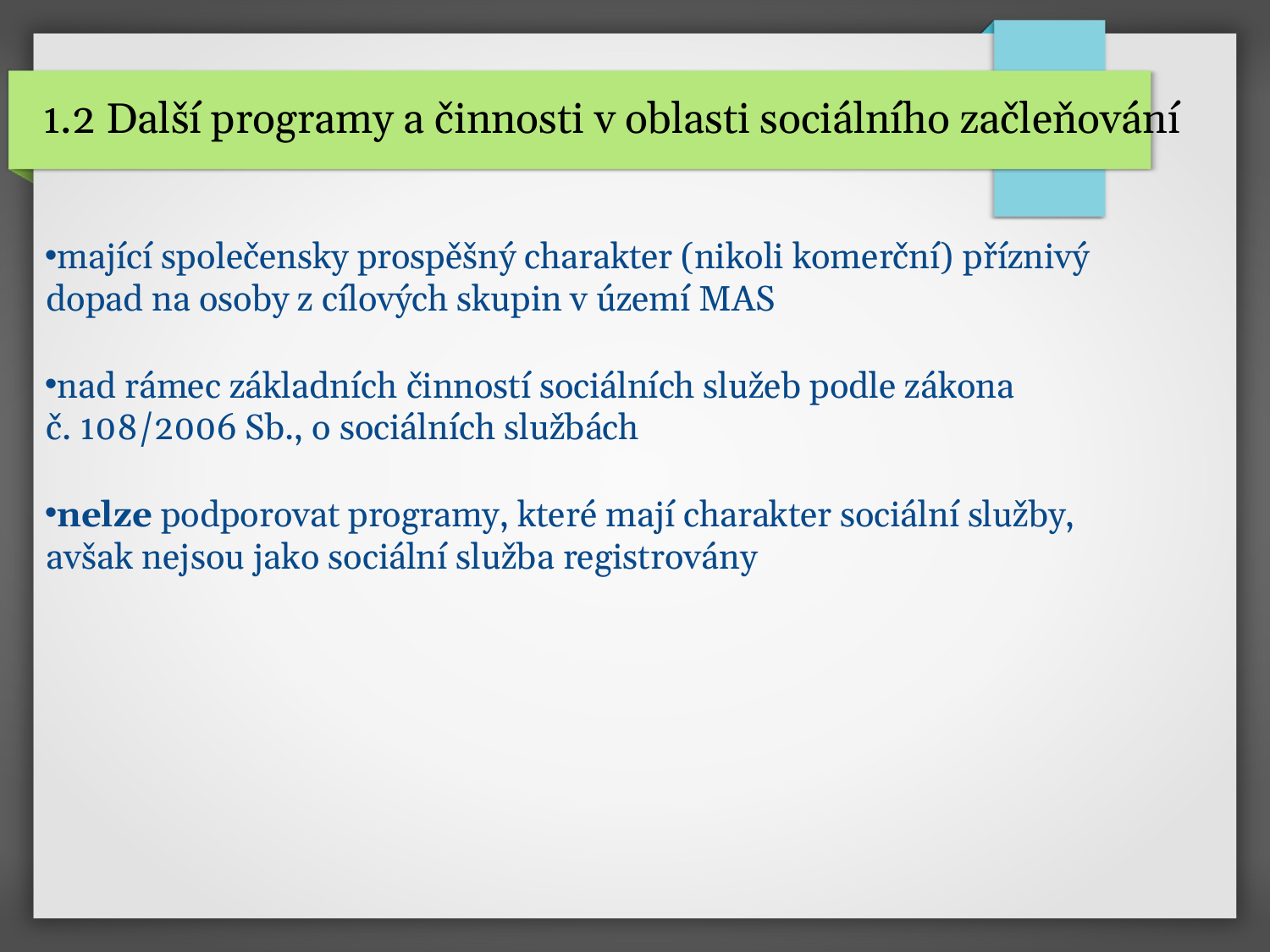

# 1.2 Další programy a činnosti v oblasti sociálního začleňování
mající společensky prospěšný charakter (nikoli komerční) příznivý
dopad na osoby z cílových skupin v území MAS

nad rámec základních činností sociálních služeb podle zákona  č. 108/2006 Sb., o sociálních službách

nelze podporovat programy, které mají charakter sociální služby,  avšak nejsou jako sociální služba registrovány